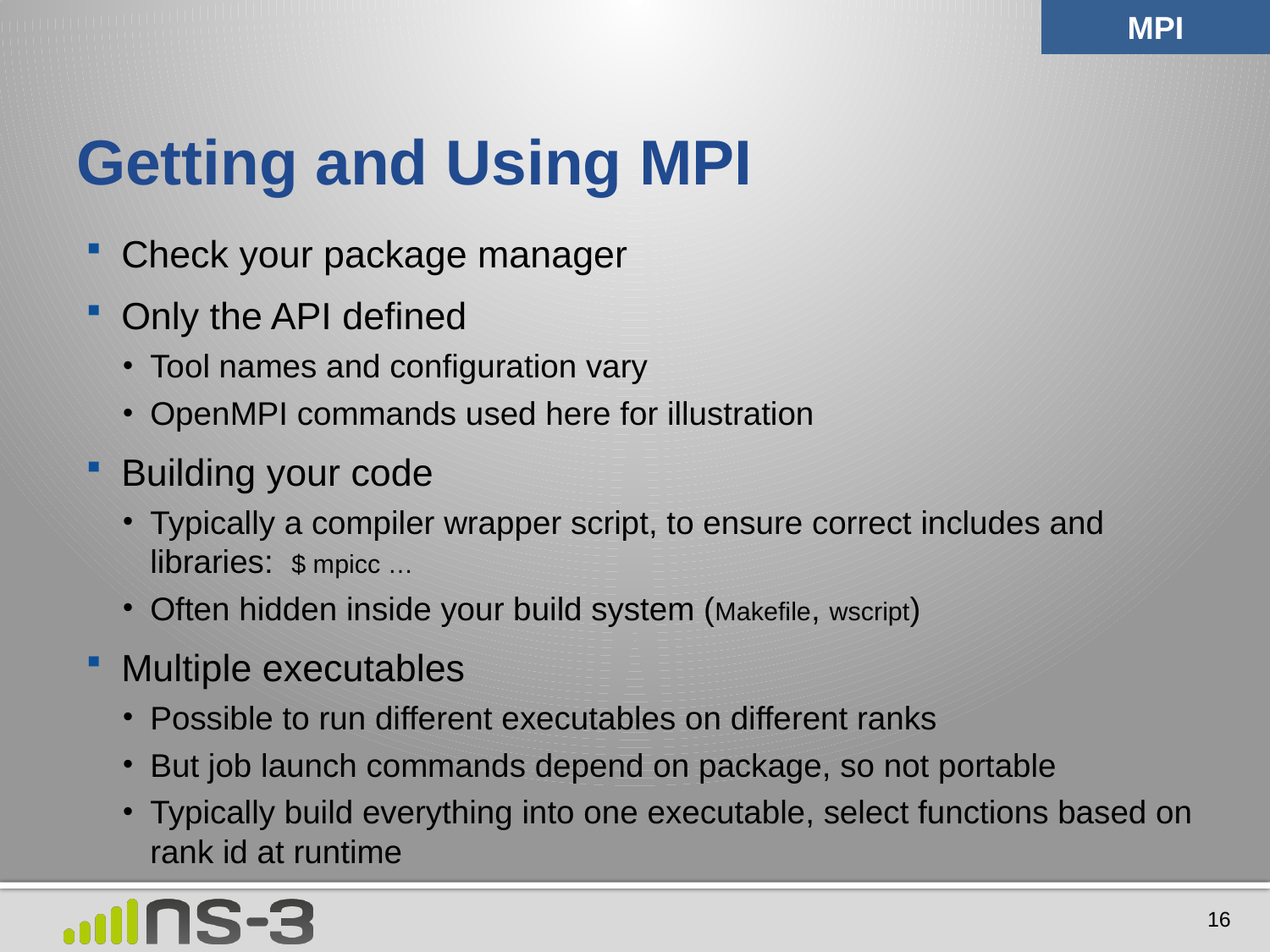

MPI
# Getting and Using MPI
Check your package manager
Only the API defined
Tool names and configuration vary
OpenMPI commands used here for illustration
Building your code
Typically a compiler wrapper script, to ensure correct includes and libraries:  $ mpicc …
Often hidden inside your build system (Makefile, wscript)
Multiple executables
Possible to run different executables on different ranks
But job launch commands depend on package, so not portable
Typically build everything into one executable, select functions based on rank id at runtime